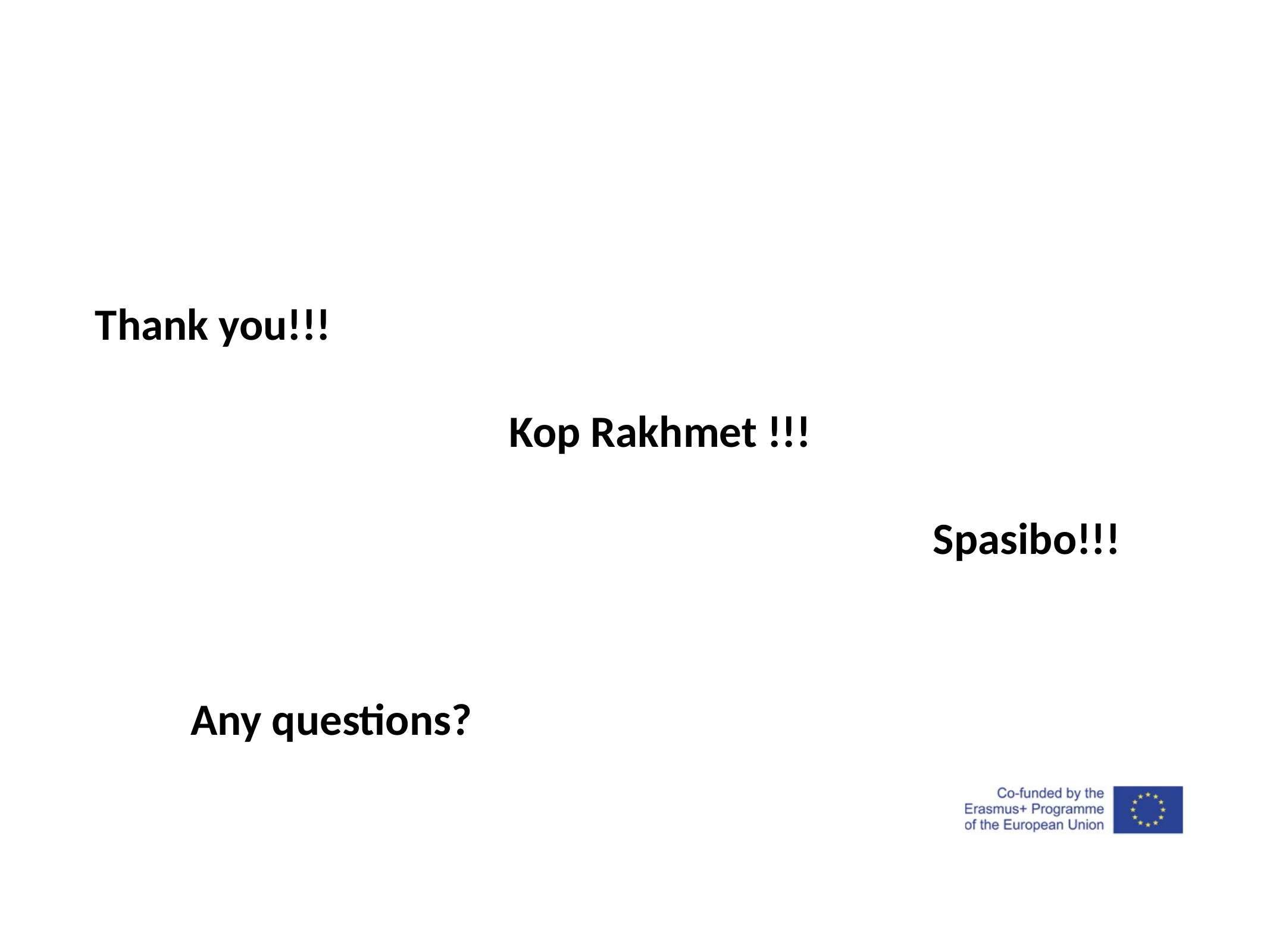

# Thank you!!! Kop Rakhmet !!! Spasibo!!!
Any questions?